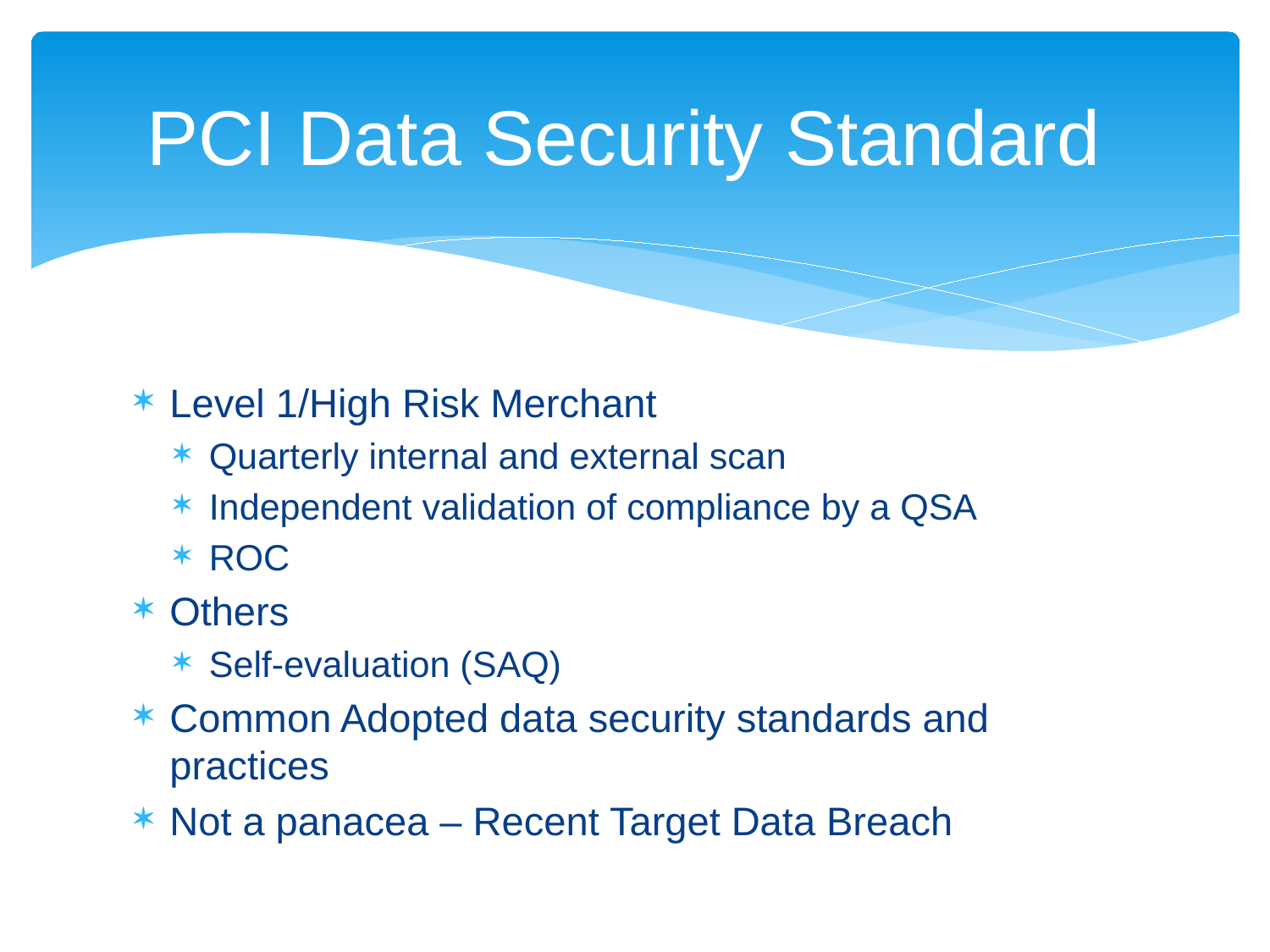

# PCI Data Security Standard
Level 1/High Risk Merchant
Quarterly internal and external scan
Independent validation of compliance by a QSA
ROC
Others
Self-evaluation (SAQ)
Common Adopted data security standards and practices
Not a panacea – Recent Target Data Breach